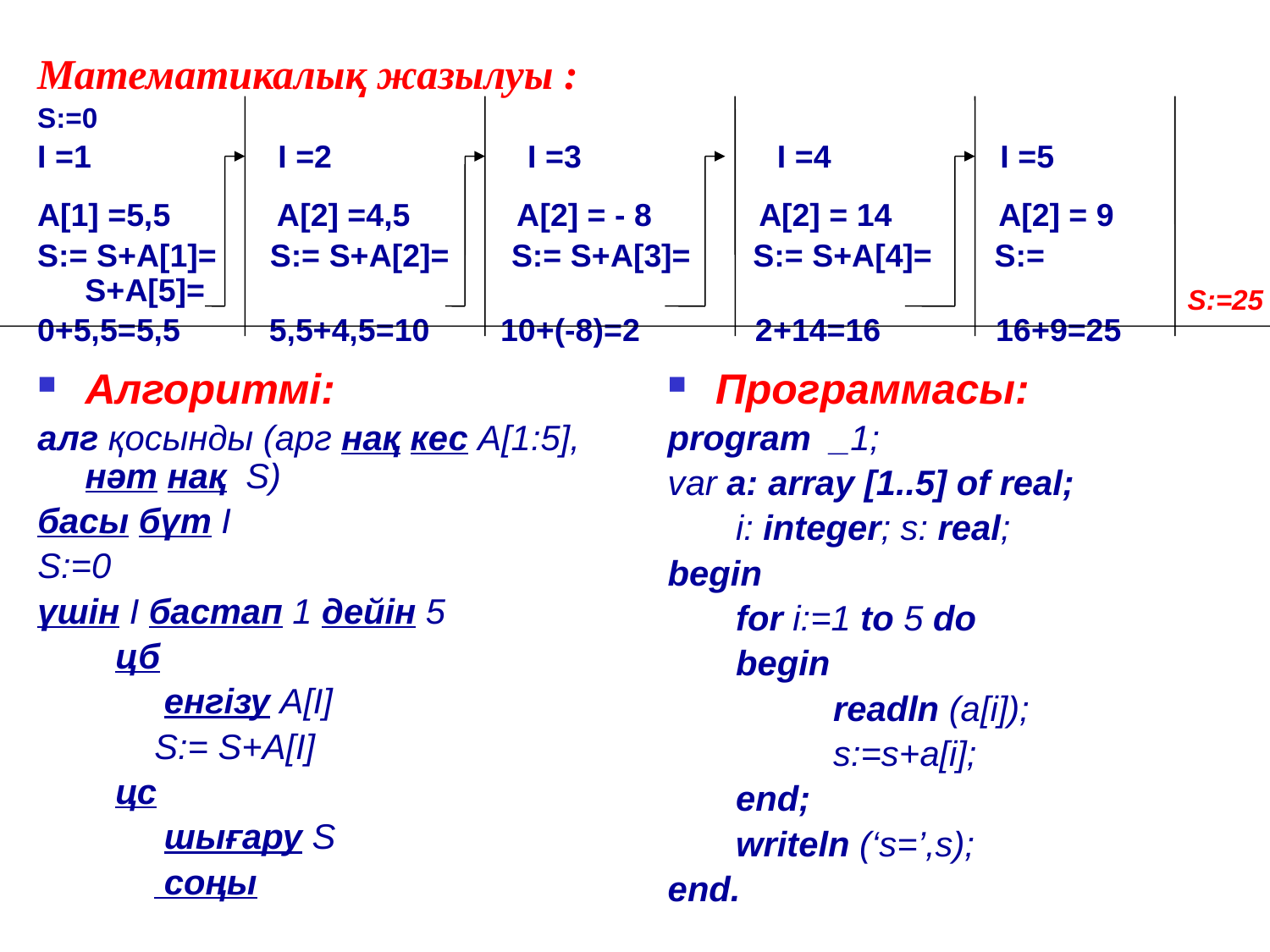

Математикалық жазылуы :
S:=0
І =1                     І =2                      І =3                      І =4                   І =5

А[1] =5,5            А[2] =4,5            А[2] = - 8            А[2] = 14            А[2] = 9
S:= S+А[1]=      S:= S+А[2]=       S:= S+А[3]=       S:= S+А[4]=       S:= S+А[5]=
0+5,5=5,5          5,5+4,5=10        10+(-8)=2             2+14=16             16+9=25

S:=25

Алгоритмі:
алг қосынды (арг нақ кес А[1:5], нәт нақ  S)
басы бүт І
S:=0
үшін І бастап 1 дейін 5
        цб
             енгізу А[І]
            S:= S+А[І]
        цс
             шығару S
             соңы
Программасы:
program  _1;
var a: array [1..5] of real;
       i: integer; s: real;
begin
       for i:=1 to 5 do
       begin
                 readln (a[i]);
                 s:=s+a[i];
       end;
       writeln (‘s=’,s);
end.